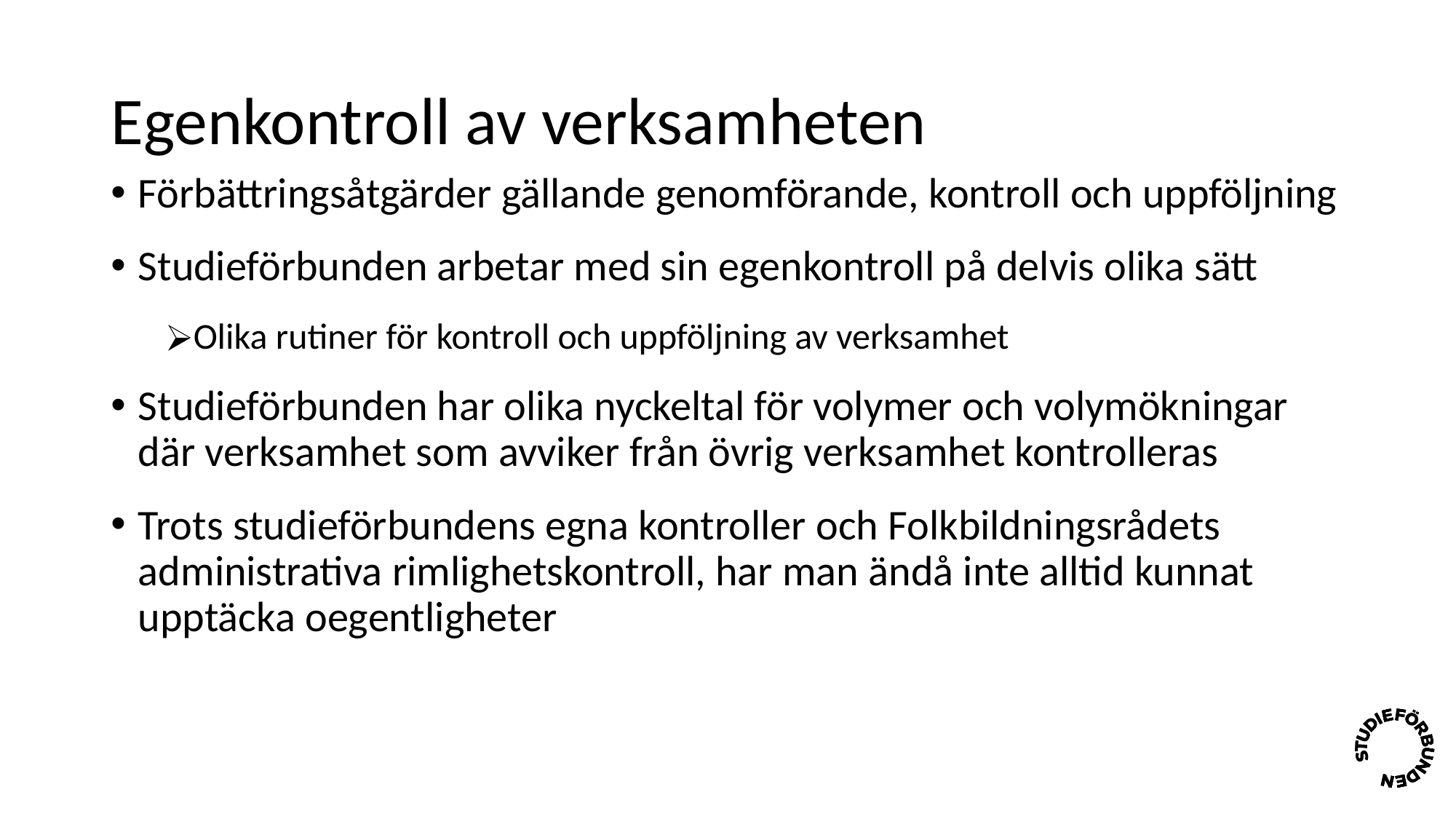

# Egenkontroll av verksamheten
Förbättringsåtgärder gällande genomförande, kontroll och uppföljning
Studieförbunden arbetar med sin egenkontroll på delvis olika sätt
Olika rutiner för kontroll och uppföljning av verksamhet
Studieförbunden har olika nyckeltal för volymer och volymökningar där verksamhet som avviker från övrig verksamhet kontrolleras
Trots studieförbundens egna kontroller och Folkbildningsrådets administrativa rimlighetskontroll, har man ändå inte alltid kunnat upptäcka oegentligheter